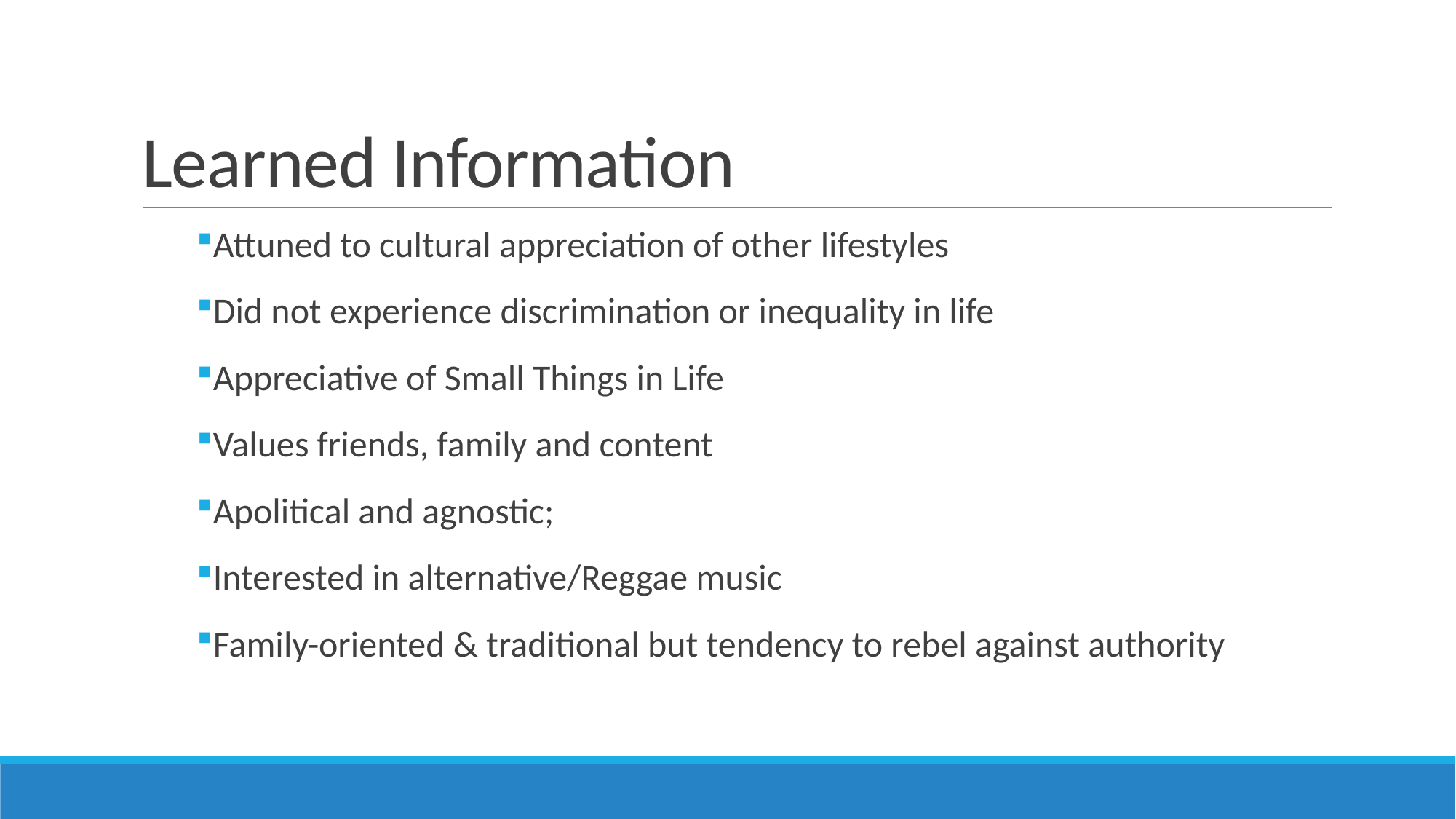

# Learned Information
Attuned to cultural appreciation of other lifestyles
Did not experience discrimination or inequality in life
Appreciative of Small Things in Life
Values friends, family and content
Apolitical and agnostic;
Interested in alternative/Reggae music
Family-oriented & traditional but tendency to rebel against authority